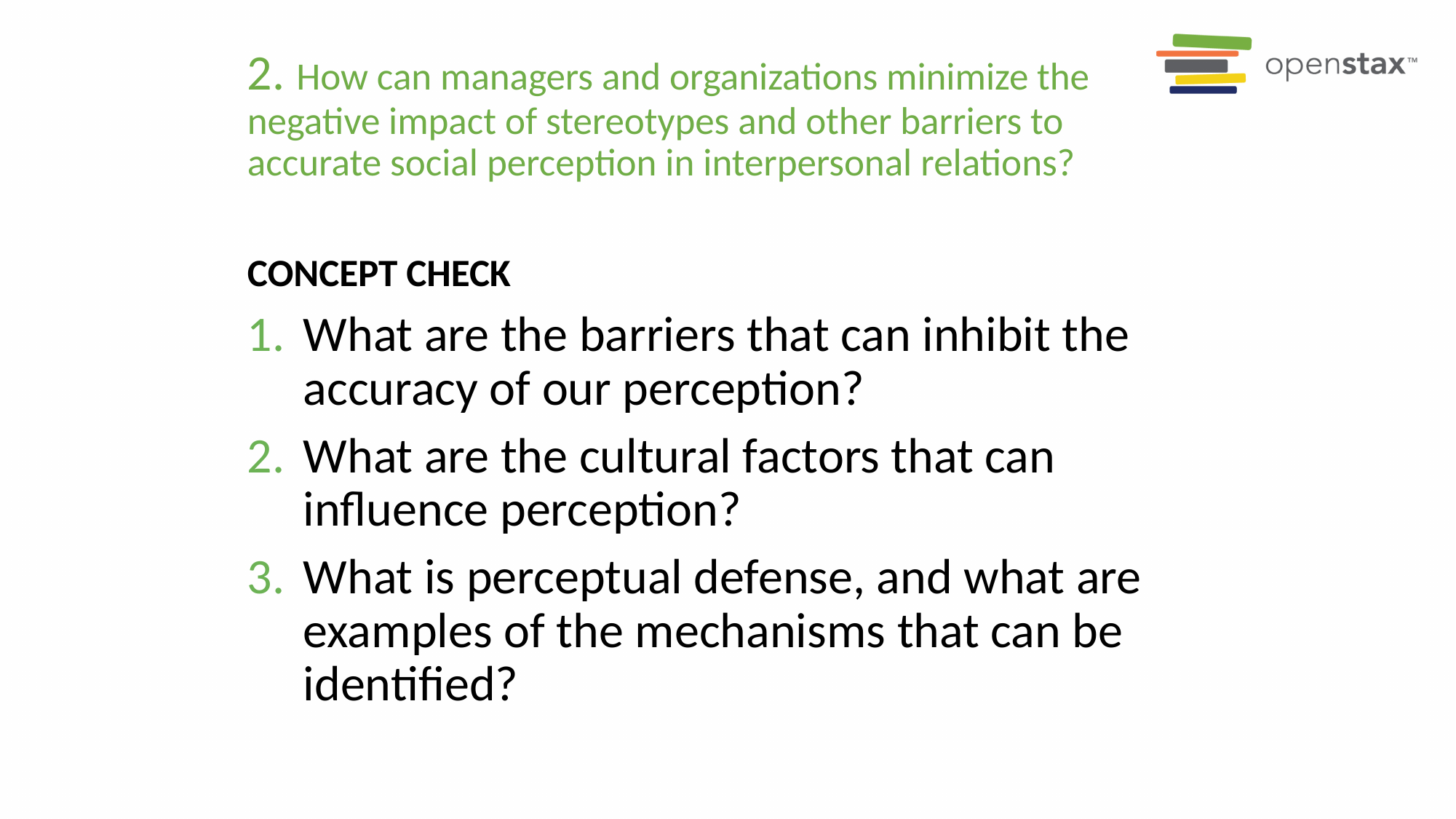

# 2. How can managers and organizations minimize the negative impact of stereotypes and other barriers to accurate social perception in interpersonal relations?
Concept Check
What are the barriers that can inhibit the accuracy of our perception?
What are the cultural factors that can influence perception?
What is perceptual defense, and what are examples of the mechanisms that can be identified?